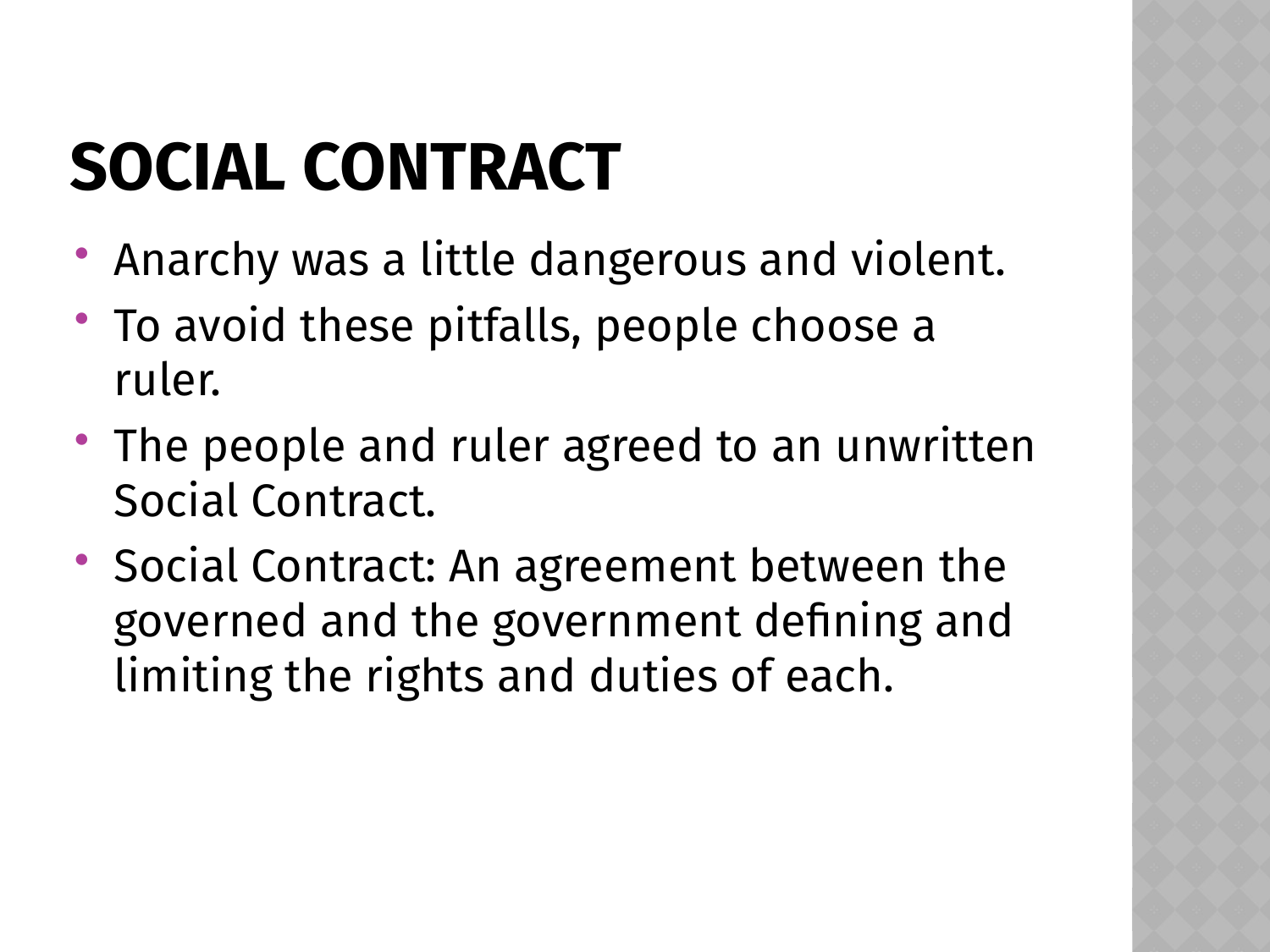

# Social contract
Anarchy was a little dangerous and violent.
To avoid these pitfalls, people choose a ruler.
The people and ruler agreed to an unwritten Social Contract.
Social Contract: An agreement between the governed and the government defining and limiting the rights and duties of each.